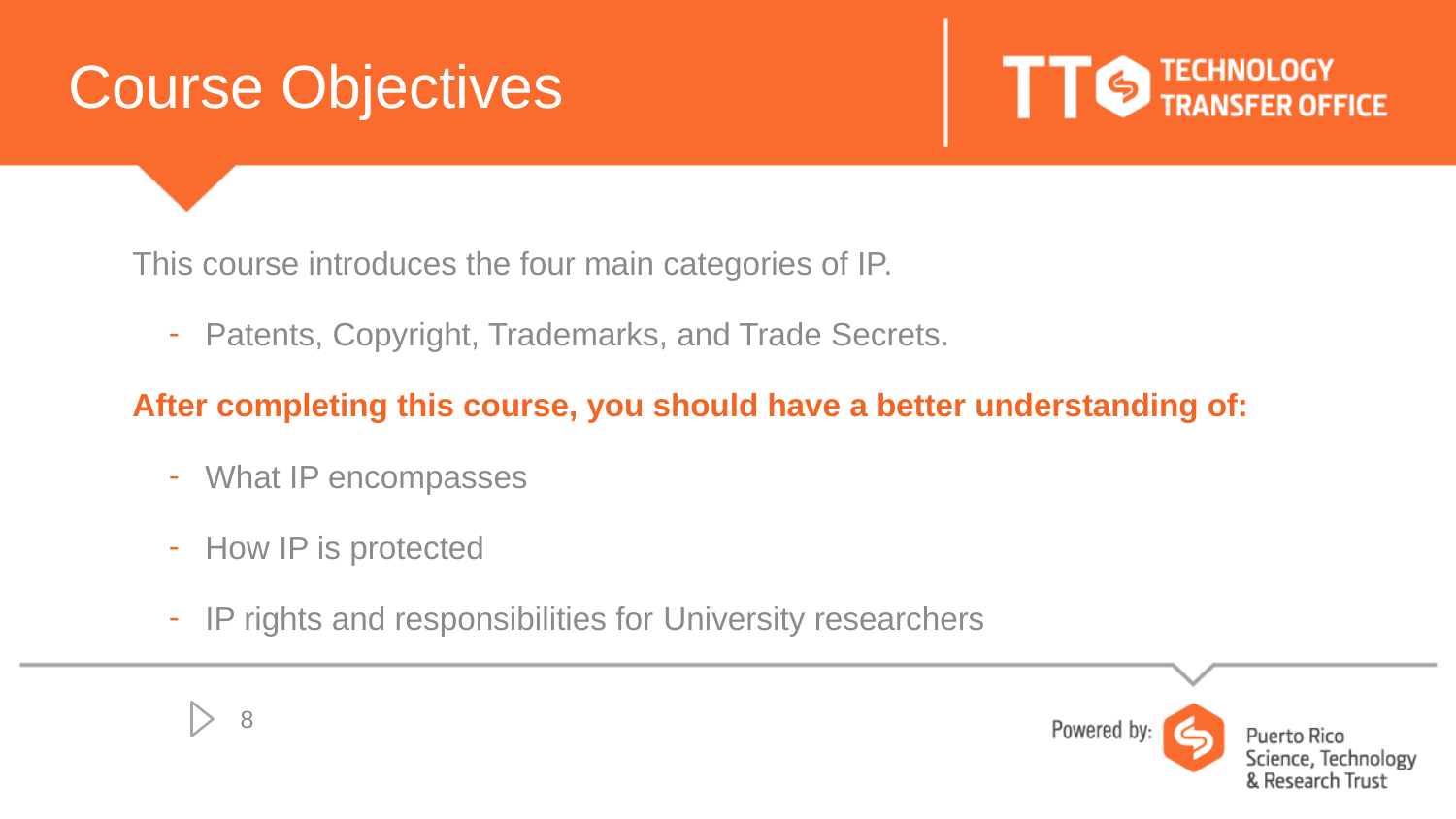

# Course Objectives
This course introduces the four main categories of IP.
Patents, Copyright, Trademarks, and Trade Secrets.
After completing this course, you should have a better understanding of:
What IP encompasses
How IP is protected
IP rights and responsibilities for University researchers
8